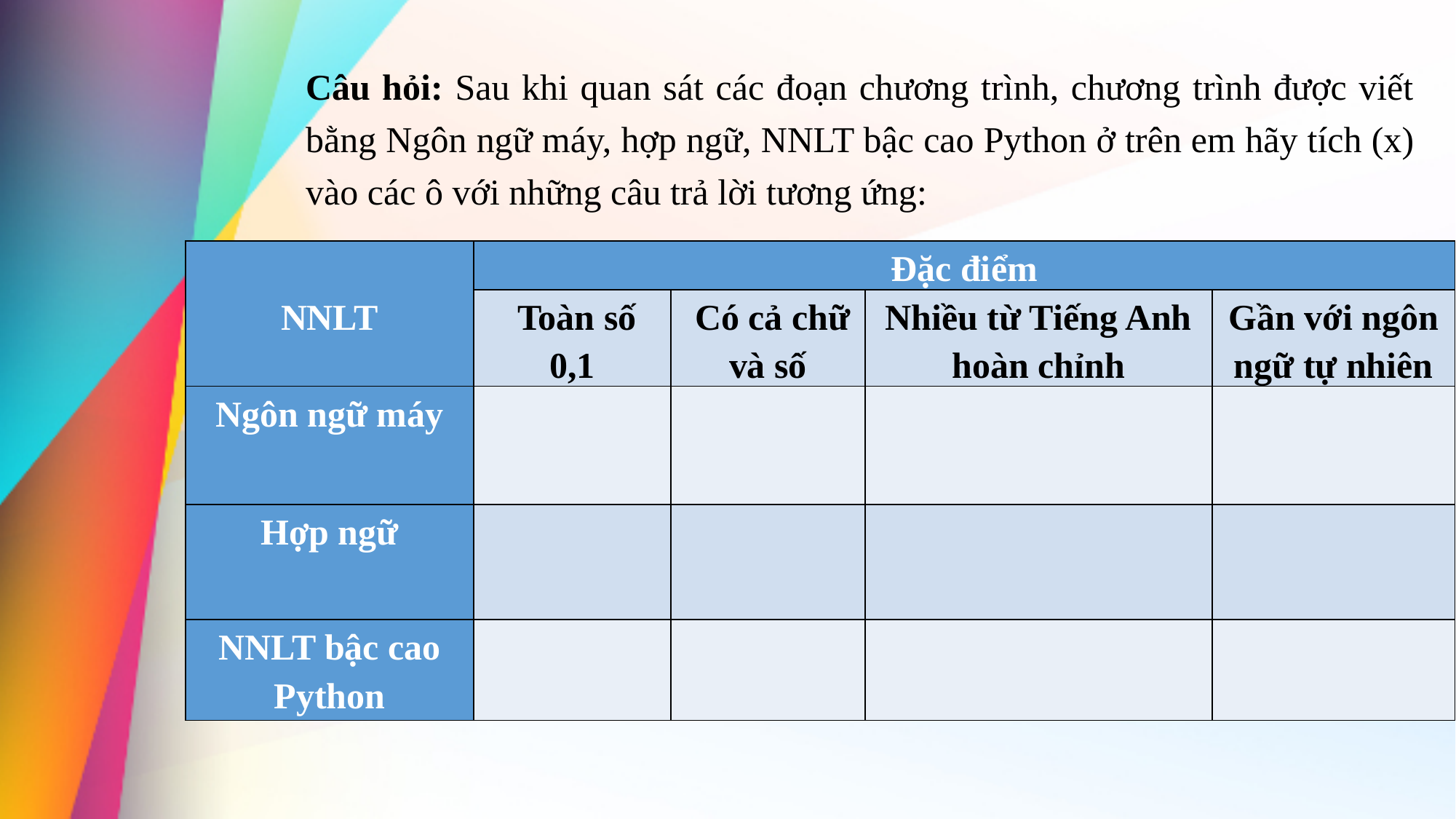

Câu hỏi: Sau khi quan sát các đoạn chương trình, chương trình được viết bằng Ngôn ngữ máy, hợp ngữ, NNLT bậc cao Python ở trên em hãy tích (x) vào các ô với những câu trả lời tương ứng:
| NNLT | Đặc điểm |  |  |  |
| --- | --- | --- | --- | --- |
|  | Toàn số 0,1 | Có cả chữ và số | Nhiều từ Tiếng Anh hoàn chỉnh | Gần với ngôn ngữ tự nhiên |
| Ngôn ngữ máy |  |  |  |  |
| Hợp ngữ |  |  |  |  |
| NNLT bậc cao Python |  |  |  |  |